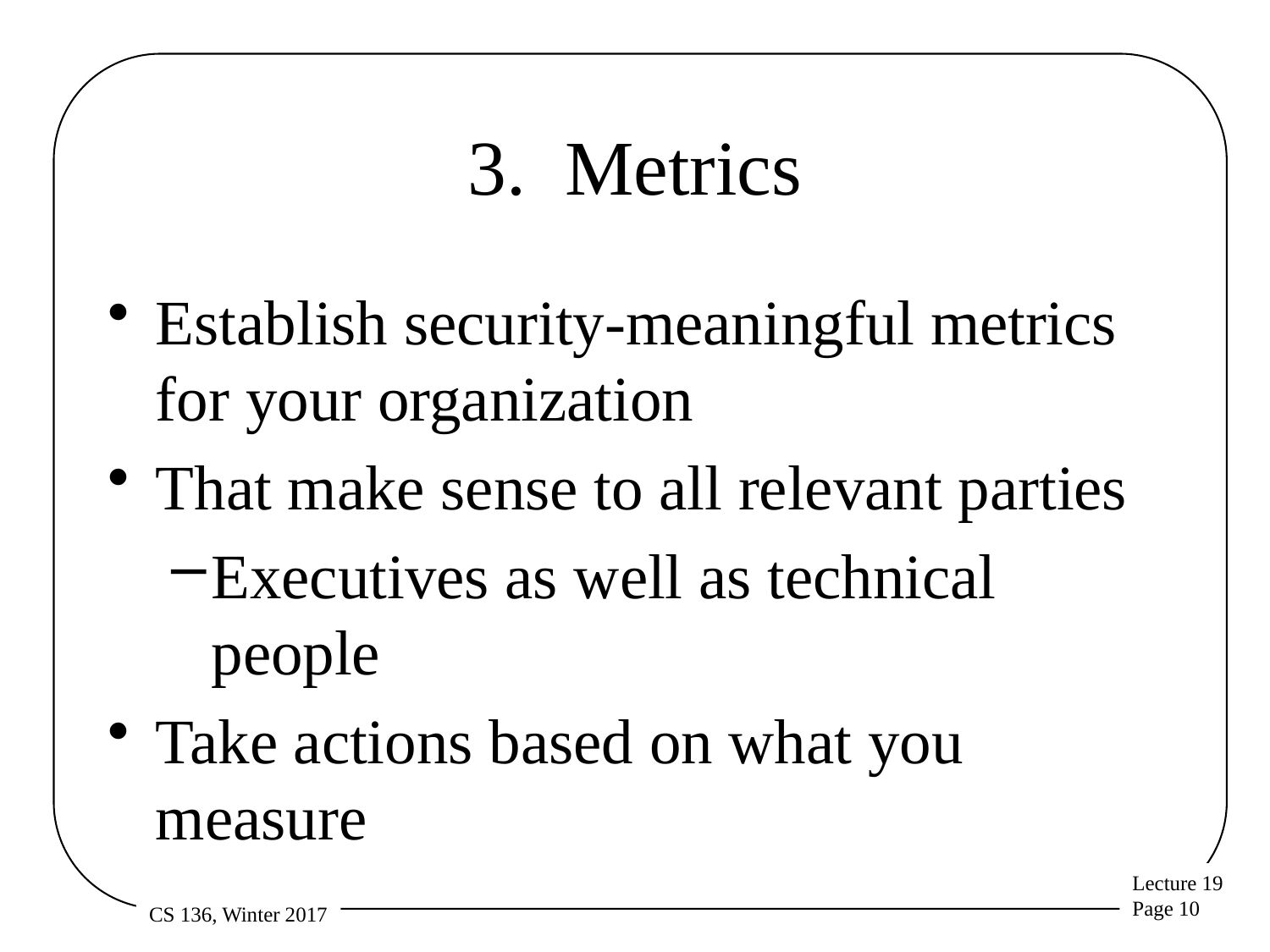

# 3.  Metrics
Establish security-meaningful metrics for your organization
That make sense to all relevant parties
Executives as well as technical people
Take actions based on what you measure